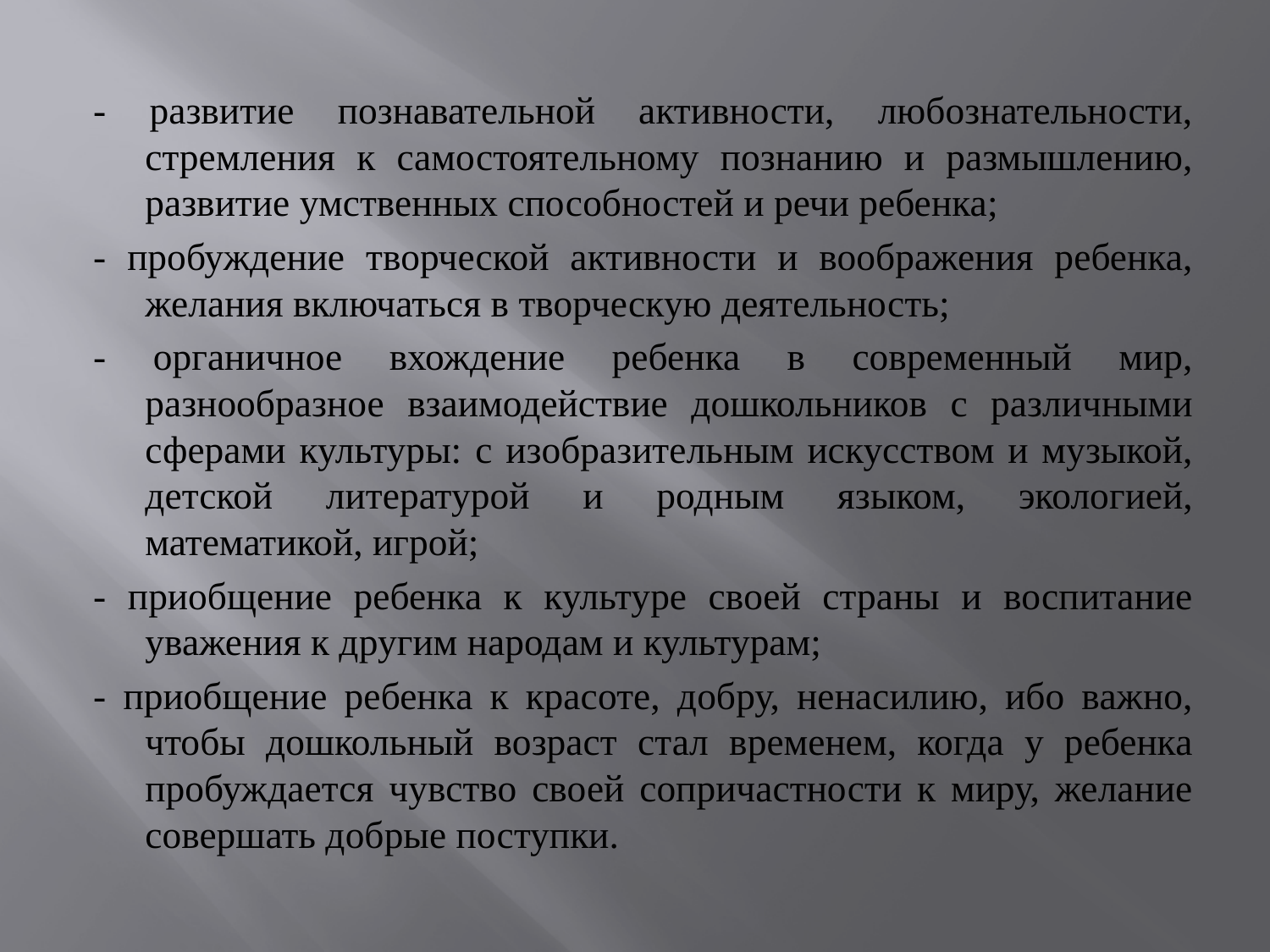

- развитие познавательной активности, любознательности, стремления к самостоятельному познанию и размышлению, развитие умственных способностей и речи ребенка;
- пробуждение творческой активности и воображения ребенка, желания включаться в творческую деятельность;
- органичное вхождение ребенка в современный мир, разнообразное взаимодействие дошкольников с различными сферами культуры: с изобразительным искусством и музыкой, детской литературой и родным языком, экологией, математикой, игрой;
- приобщение ребенка к культуре своей страны и воспитание уважения к другим народам и культурам;
- приобщение ребенка к красоте, добру, ненасилию, ибо важно, чтобы дошкольный возраст стал временем, когда у ребенка пробуждается чувство своей сопричастности к миру, желание совершать добрые поступки.